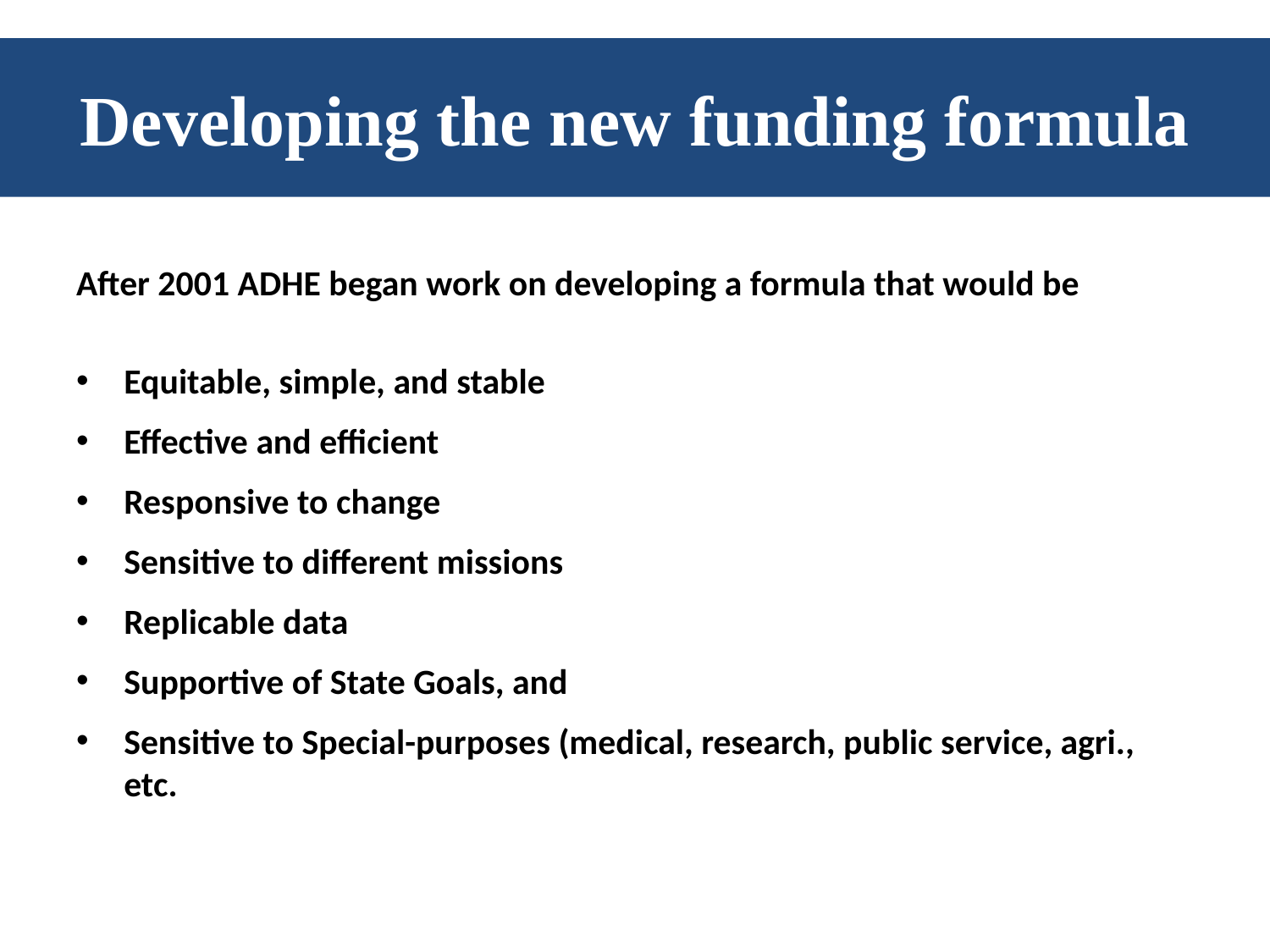

# Developing the new funding formula
After 2001 ADHE began work on developing a formula that would be

Equitable, simple, and stable
Effective and efficient
Responsive to change
Sensitive to different missions
Replicable data
Supportive of State Goals, and
Sensitive to Special-purposes (medical, research, public service, agri., etc.